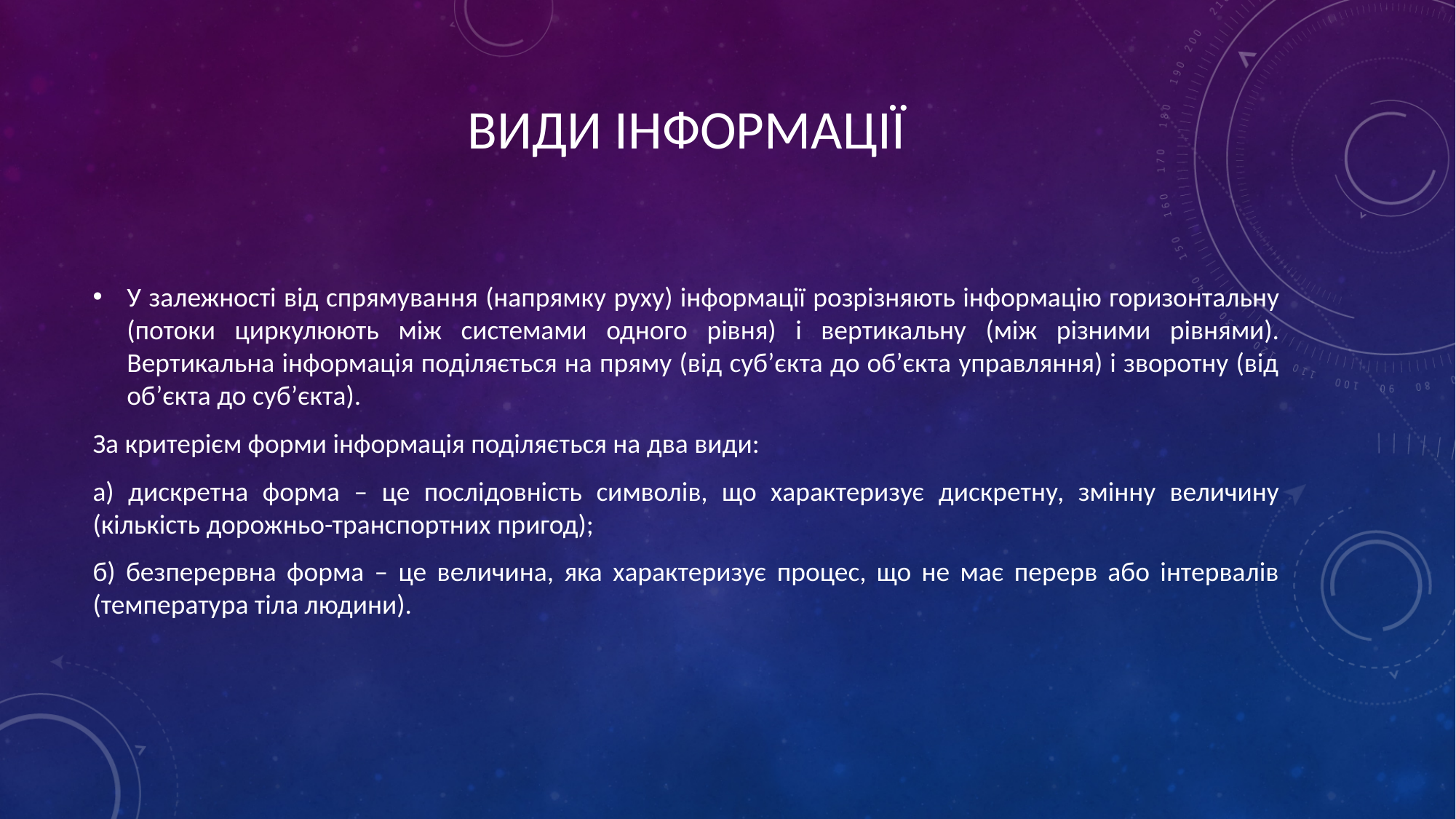

# Види інформації
У залежності від спрямування (напрямку руху) інформації розрізняють інформацію горизонтальну (потоки циркулюють між системами одного рівня) і вертикальну (між різними рівнями). Вертикальна інформація поділяється на пряму (від суб’єкта до об’єкта управляння) і зворотну (від об’єкта до суб’єкта).
За критерієм форми інформація поділяється на два види:
а) дискретна форма – це послідовність символів, що характеризує дискретну, змінну величину (кількість дорожньо-транспортних пригод);
б) безперервна форма – це величина, яка характеризує процес, що не має перерв або інтервалів (температура тіла людини).